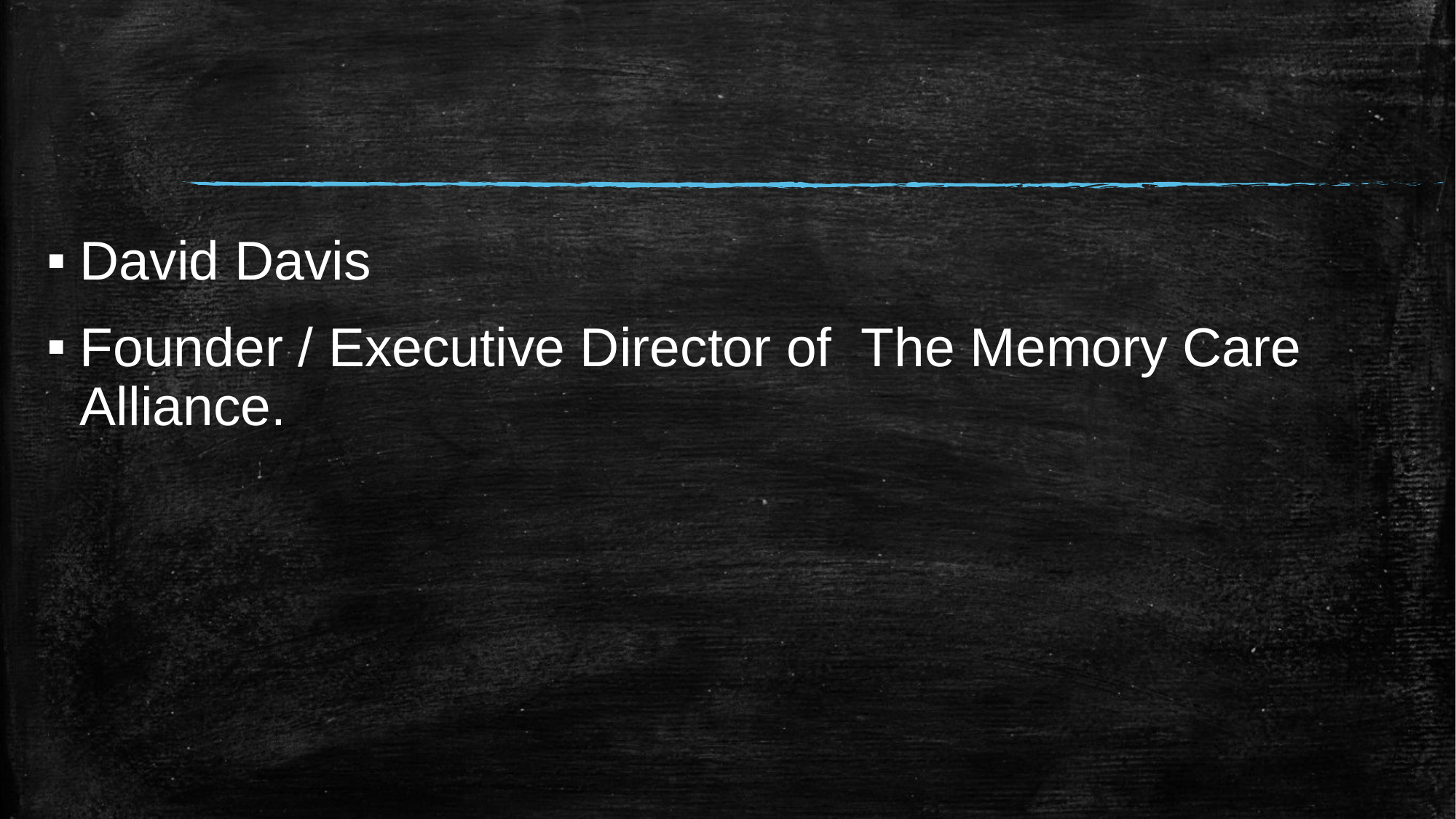

#
David Davis
Founder / Executive Director of  The Memory Care Alliance.